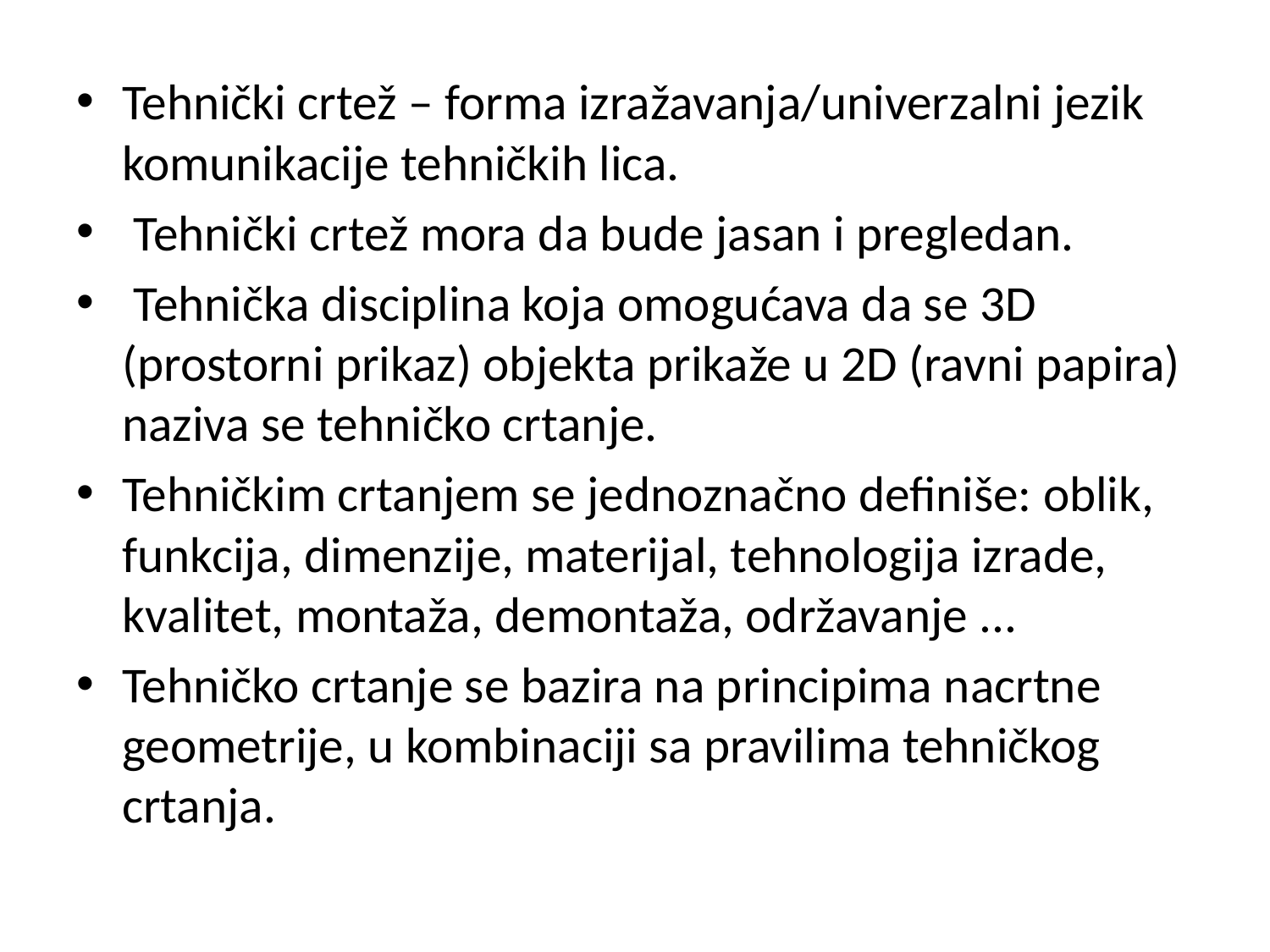

Tehnički crtež – forma izražavanja/univerzalni jezik komunikacije tehničkih lica.
 Tehnički crtež mora da bude jasan i pregledan.
 Tehnička disciplina koja omogućava da se 3D (prostorni prikaz) objekta prikaže u 2D (ravni papira) naziva se tehničko crtanje.
Tehničkim crtanjem se jednoznačno definiše: oblik, funkcija, dimenzije, materijal, tehnologija izrade, kvalitet, montaža, demontaža, održavanje ...
Tehničko crtanje se bazira na principima nacrtne geometrije, u kombinaciji sa pravilima tehničkog crtanja.